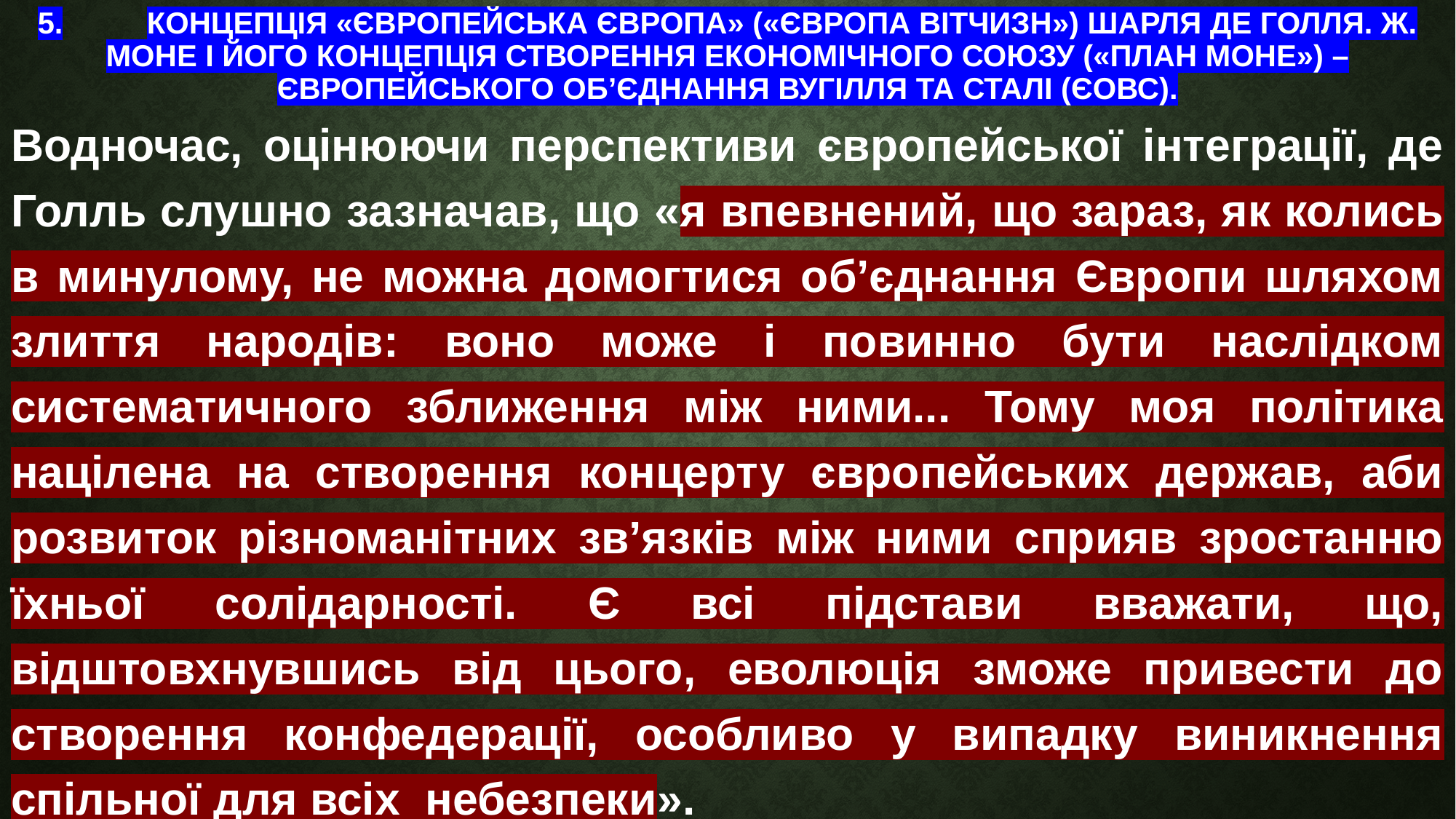

# 5.	Концепція «Європейська Європа» («Європа вітчизн») Шарля де Голля. Ж. Моне і його концепція створення економічного союзу («план Моне») – Європейського об’єднання вугілля та сталі (ЄОВС).
Водночас, оцінюючи перспективи європейської інтеграції, де Голль слушно зазначав, що «я впевнений, що зараз, як колись в минулому, не можна домогтися об’єднання Європи шляхом злиття народів: воно може і повинно бути наслідком систематичного зближення між ними... Тому моя політика націлена на створення концерту європейських держав, аби розвиток різноманітних зв’язків між ними сприяв зростанню їхньої солідарності. Є всі підстави вважати, що, відштовхнувшись від цього, еволюція зможе привести до створення конфедерації, особливо у випадку виникнення спільної для всіх  небезпеки».